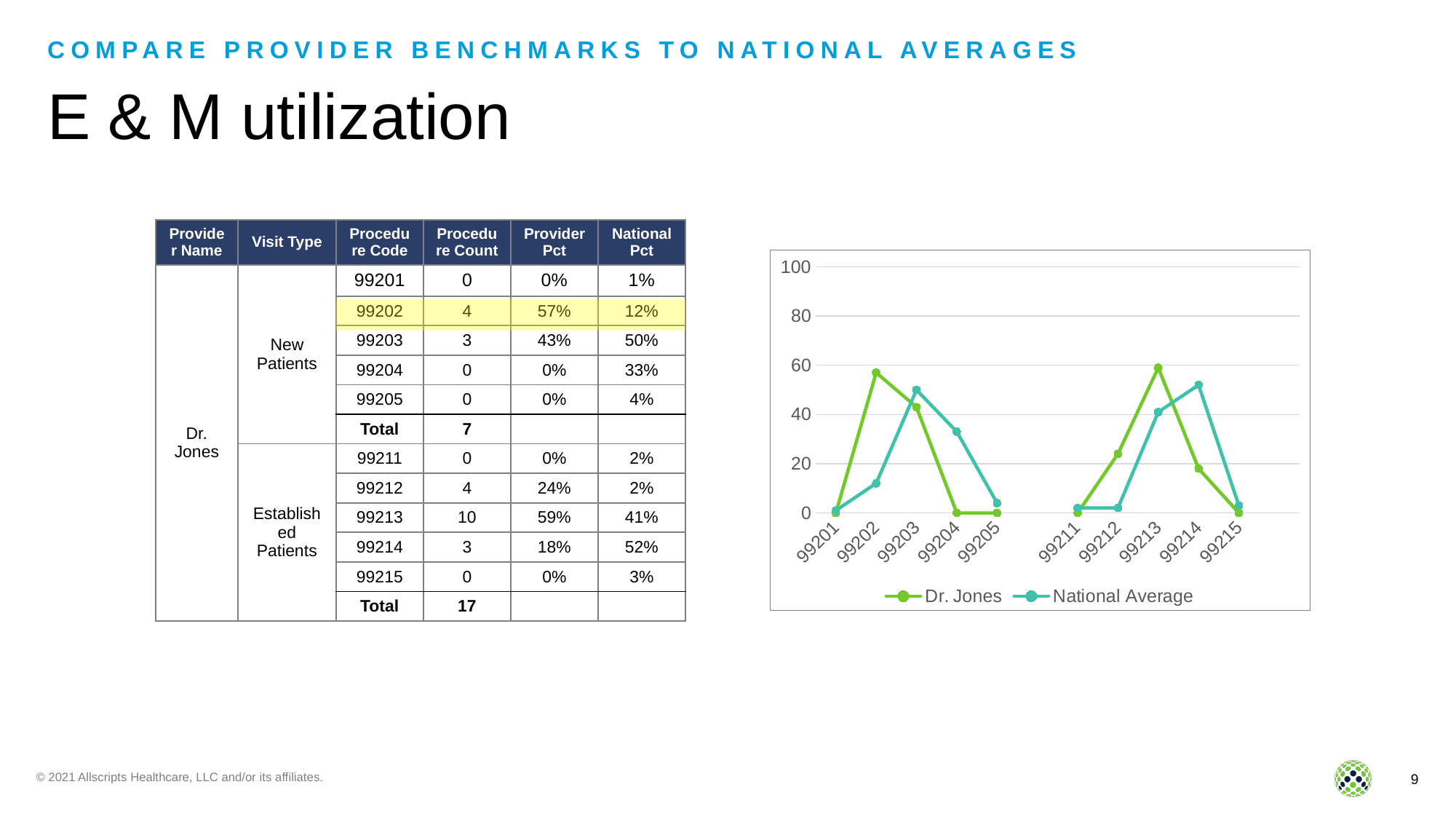

Compare provider benchmarks to national averages
# E & M utilization
| Provider Name | Visit Type | Procedure Code | Procedure Count | Provider Pct | National Pct |
| --- | --- | --- | --- | --- | --- |
| Dr. Jones | New Patients | 99201 | 0 | 0% | 1% |
|  |  | 99202 | 4 | 57% | 12% |
|  |  | 99203 | 3 | 43% | 50% |
|  |  | 99204 | 0 | 0% | 33% |
|  |  | 99205 | 0 | 0% | 4% |
|  |  | Total | 7 |  |  |
|  | Established Patients | 99211 | 0 | 0% | 2% |
|  |  | 99212 | 4 | 24% | 2% |
|  |  | 99213 | 10 | 59% | 41% |
|  |  | 99214 | 3 | 18% | 52% |
|  |  | 99215 | 0 | 0% | 3% |
|  |  | Total | 17 |  |  |

### Chart

| Category | Dr. Jones | National Average |
|---|---|---|
| 99201 | 0.0 | 1.0 |
| 99202 | 57.0 | 12.0 |
| 99203 | 43.0 | 50.0 |
| 99204 | 0.0 | 33.0 |
| 99205 | 0.0 | 4.0 |
|  | None | None |
| 99211 | 0.0 | 2.0 |
| 99212 | 24.0 | 2.0 |
| 99213 | 59.0 | 41.0 |
| 99214 | 18.0 | 52.0 |
| 99215 | 0.0 | 3.0 |
|  | None | None |